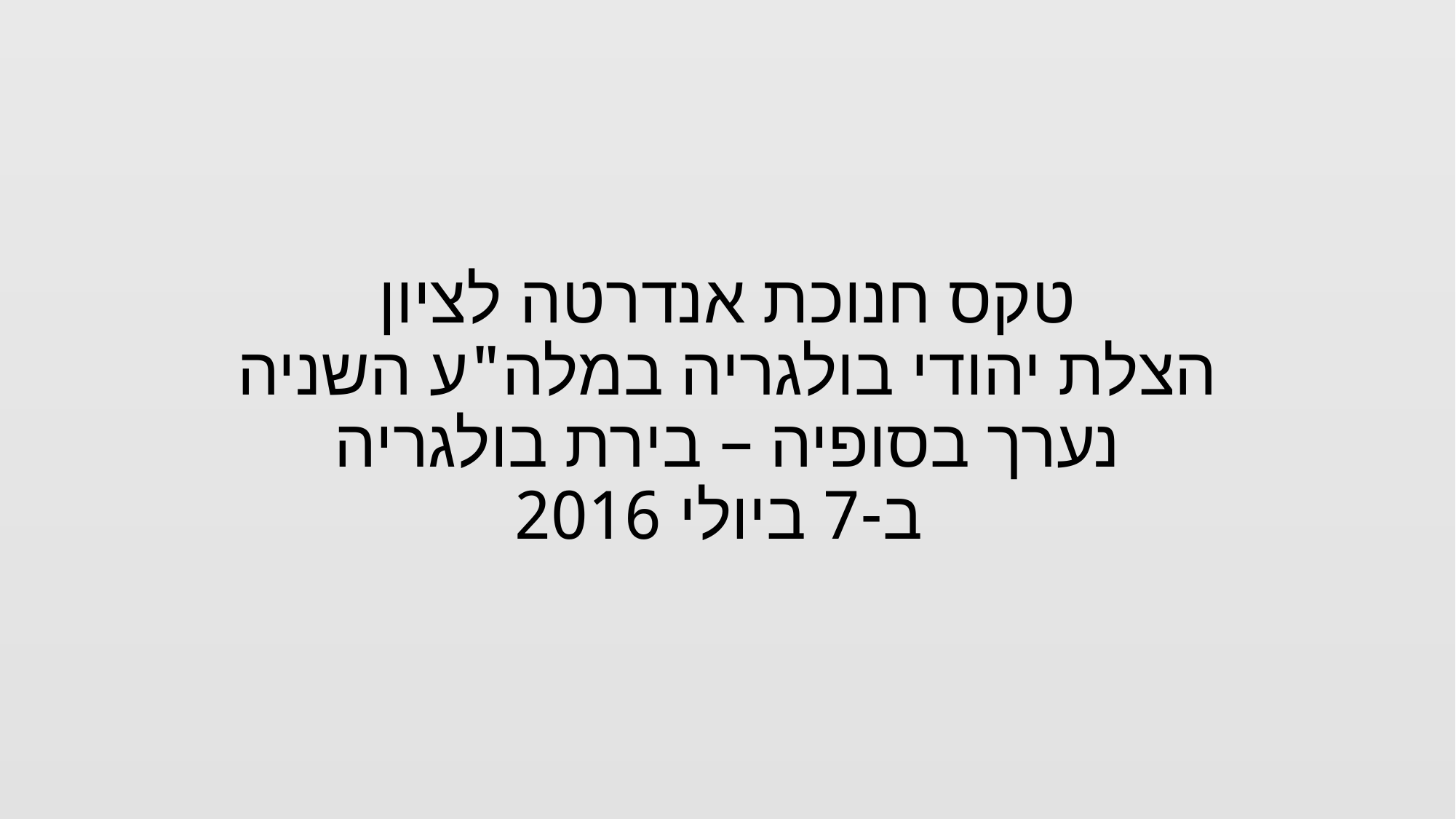

# טקס חנוכת אנדרטה לציון הצלת יהודי בולגריה במלה"ע השניה נערך בסופיה – בירת בולגריה ב-7 ביולי 2016